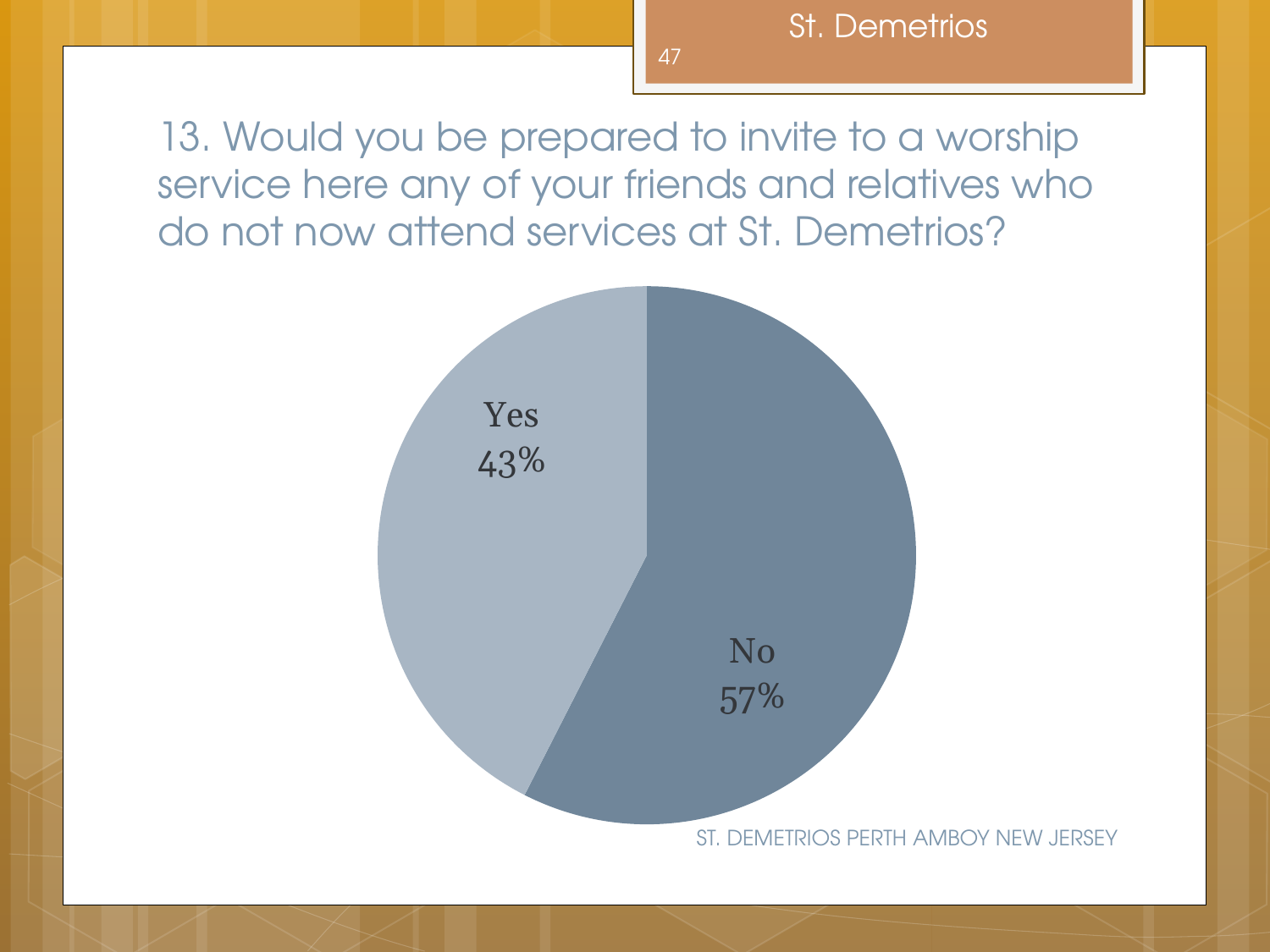

47
# 13. Would you be prepared to invite to a worship service here any of your friends and relatives who do not now attend services at St. Demetrios?

### Chart

| Category | Series 1 |
|---|---|
| No | 23.0 |
| Yes | 17.0 |
ST. DEMETRIOS PERTH AMBOY NEW JERSEY